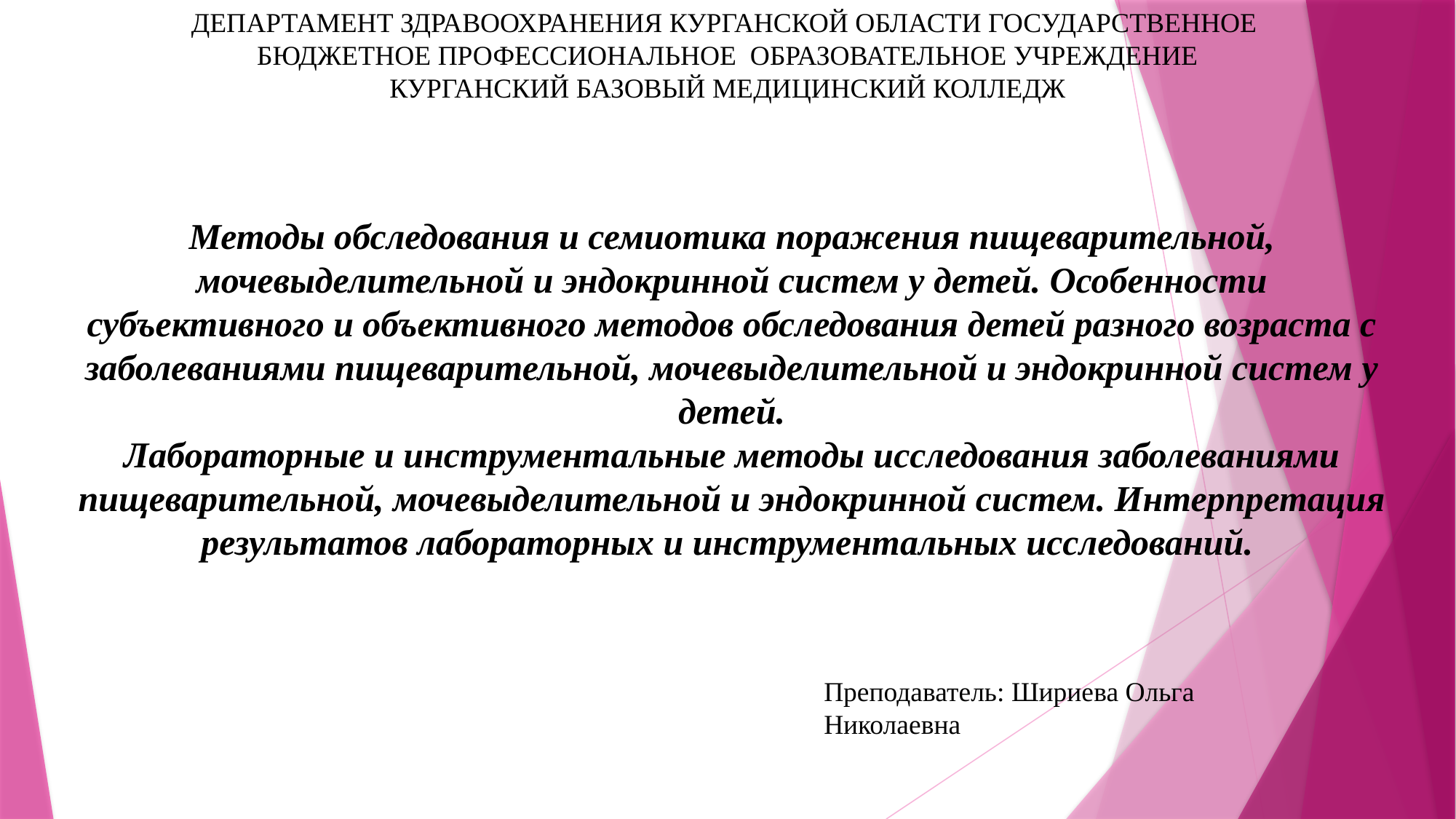

ДЕПАРТАМЕНТ ЗДРАВООХРАНЕНИЯ КУРГАНСКОЙ ОБЛАСТИ ГОСУДАРСТВЕННОЕ
БЮДЖЕТНОЕ ПРОФЕССИОНАЛЬНОЕ  ОБРАЗОВАТЕЛЬНОЕ УЧРЕЖДЕНИЕ
КУРГАНСКИЙ БАЗОВЫЙ МЕДИЦИНСКИЙ КОЛЛЕДЖ
Методы обследования и семиотика поражения пищеварительной, мочевыделительной и эндокринной систем у детей. Особенности субъективного и объективного методов обследования детей разного возраста с заболеваниями пищеварительной, мочевыделительной и эндокринной систем у детей.
Лабораторные и инструментальные методы исследования заболеваниями пищеварительной, мочевыделительной и эндокринной систем. Интерпретация результатов лабораторных и инструментальных исследований.
Преподаватель: Шириева Ольга Николаевна